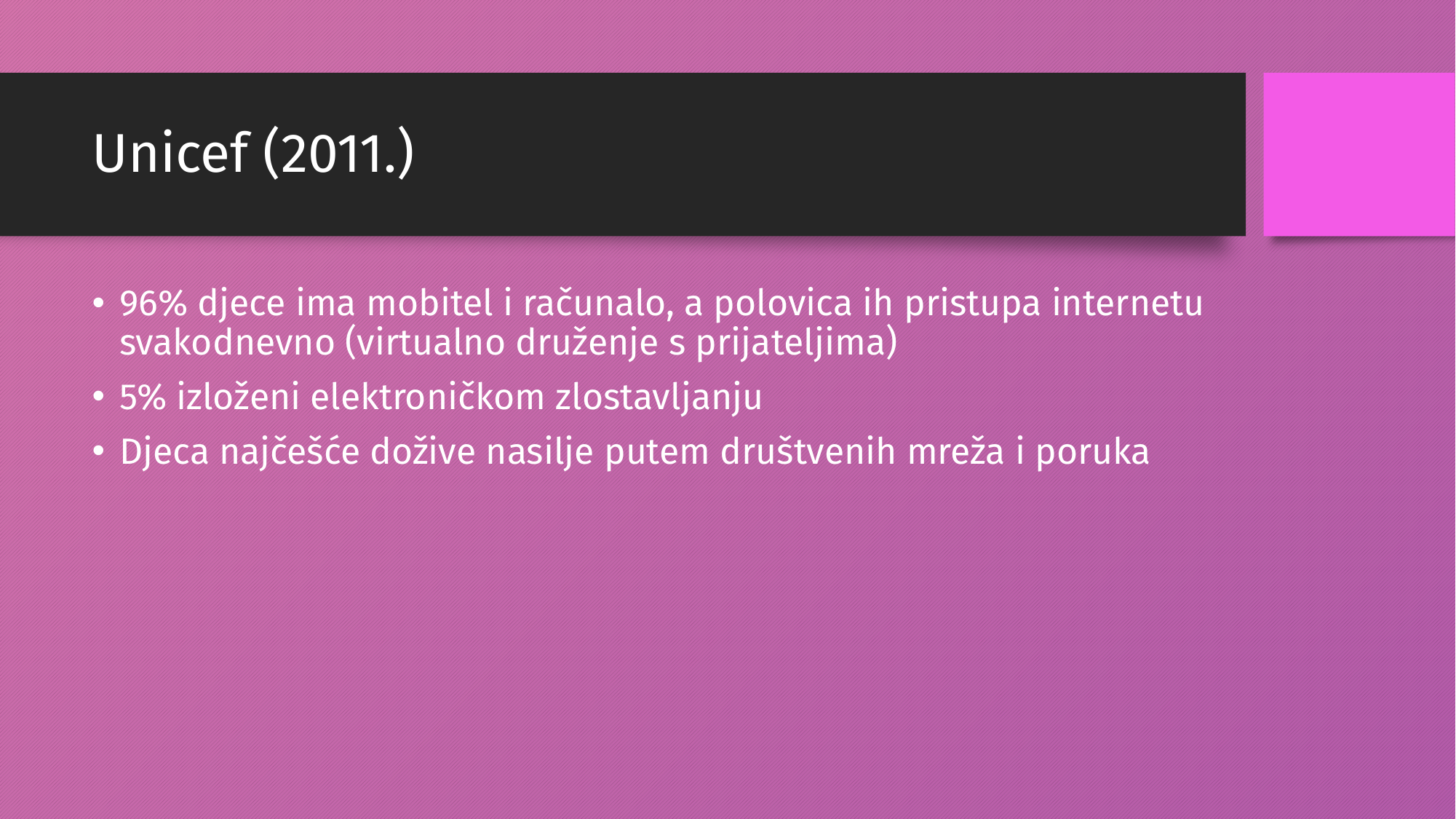

# Unicef (2011.)
96% djece ima mobitel i računalo, a polovica ih pristupa internetu svakodnevno (virtualno druženje s prijateljima)
5% izloženi elektroničkom zlostavljanju
Djeca najčešće dožive nasilje putem društvenih mreža i poruka